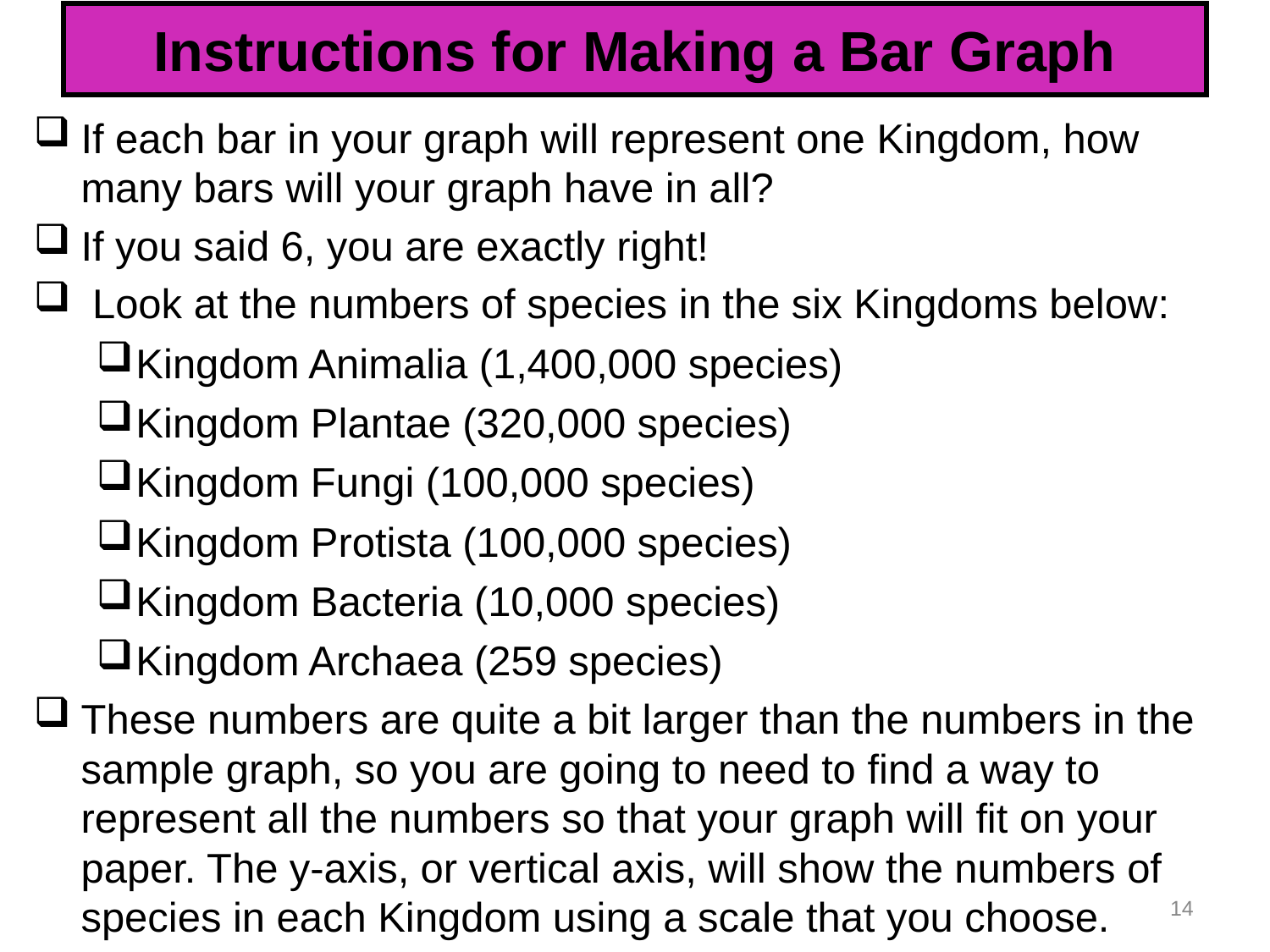

# Instructions for Making a Bar Graph
If each bar in your graph will represent one Kingdom, how many bars will your graph have in all?
If you said 6, you are exactly right!
 Look at the numbers of species in the six Kingdoms below:
Kingdom Animalia (1,400,000 species)
Kingdom Plantae (320,000 species)
Kingdom Fungi (100,000 species)
Kingdom Protista (100,000 species)
Kingdom Bacteria (10,000 species)
Kingdom Archaea (259 species)
These numbers are quite a bit larger than the numbers in the sample graph, so you are going to need to find a way to represent all the numbers so that your graph will fit on your paper. The y-axis, or vertical axis, will show the numbers of species in each Kingdom using a scale that you choose.

14